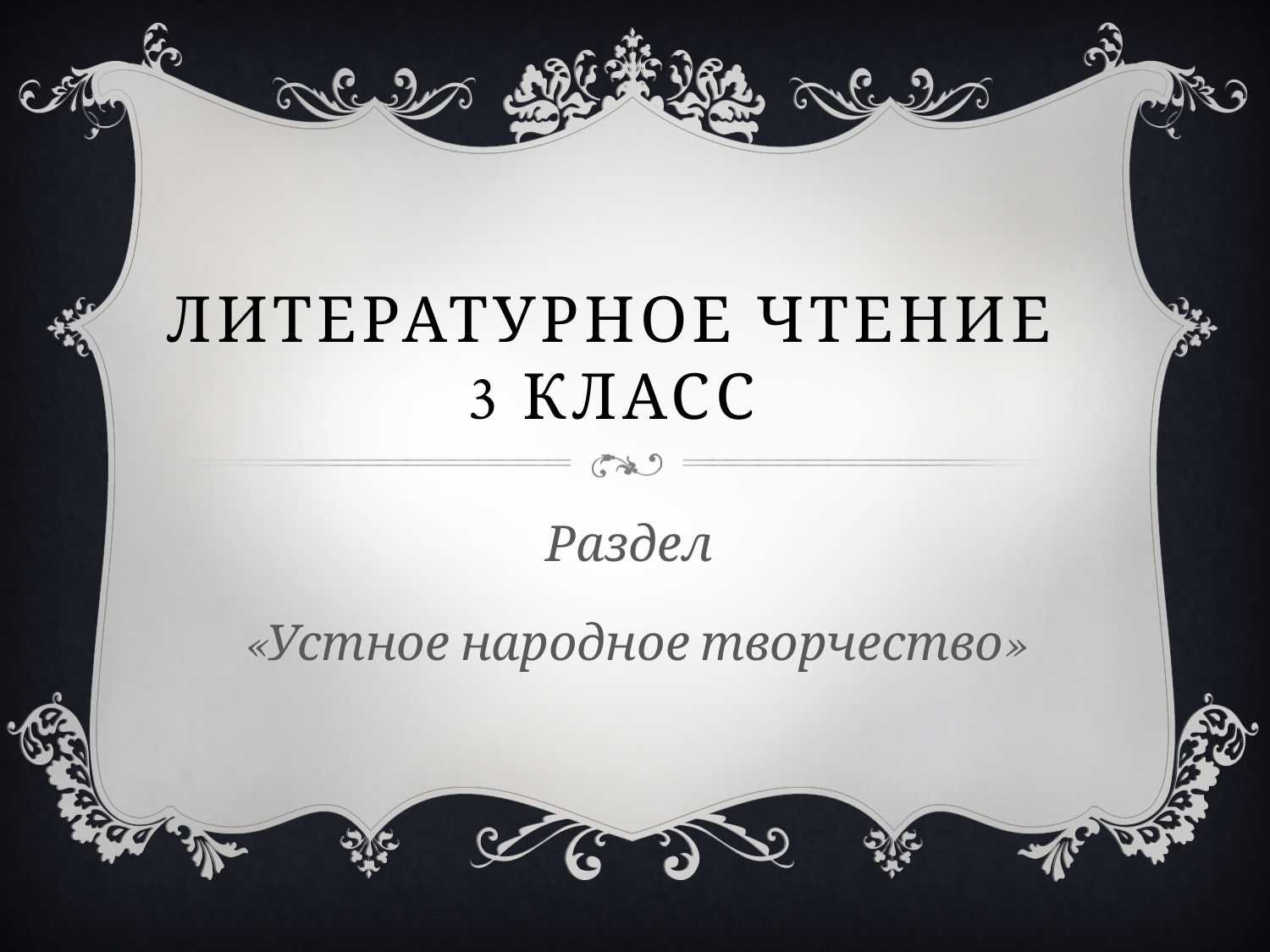

# Литературное чтение 3 класс
Раздел
«Устное народное творчество»